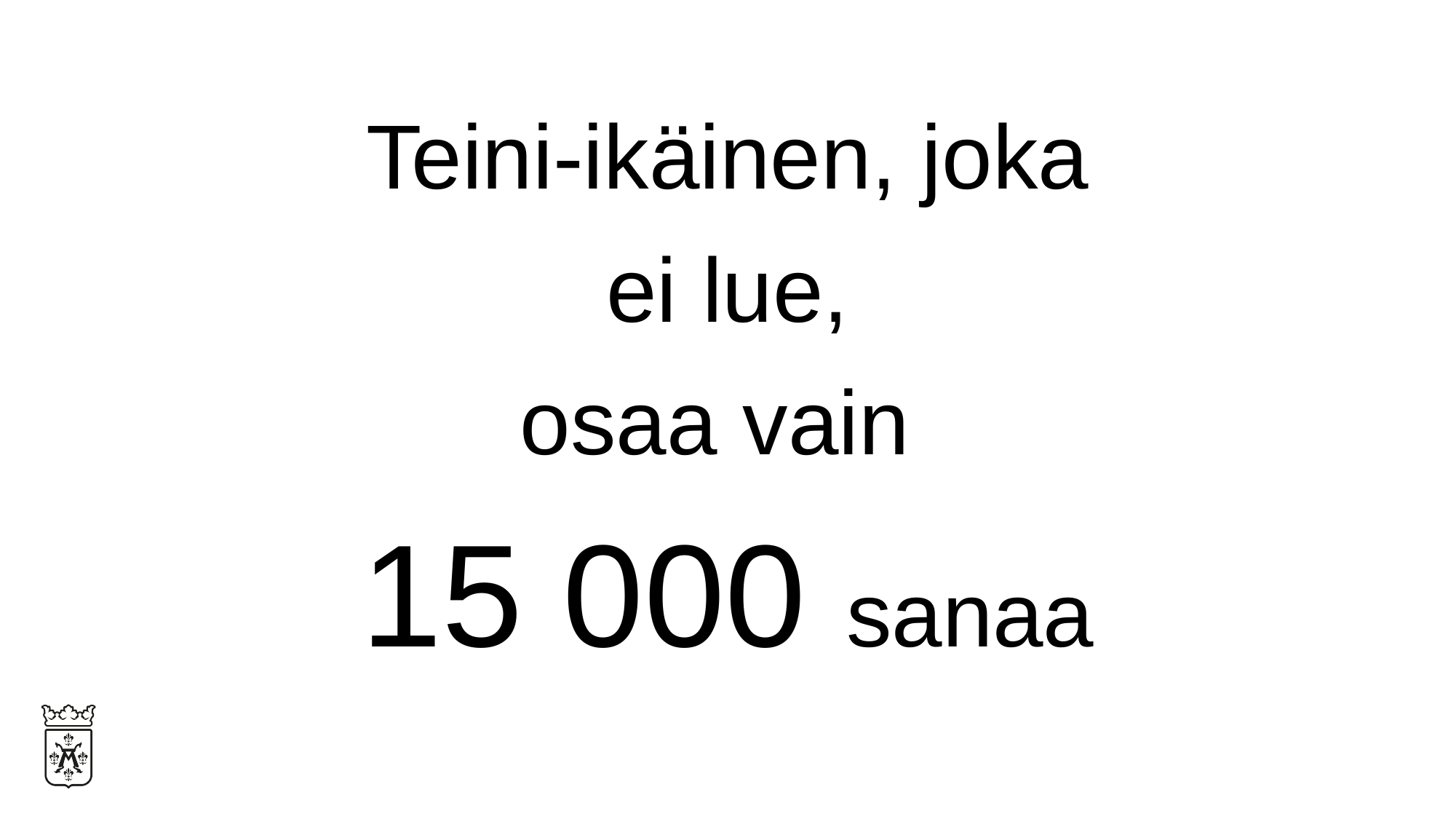

Teini-ikäinen, joka
ei lue,
osaa vain
15 000 sanaa